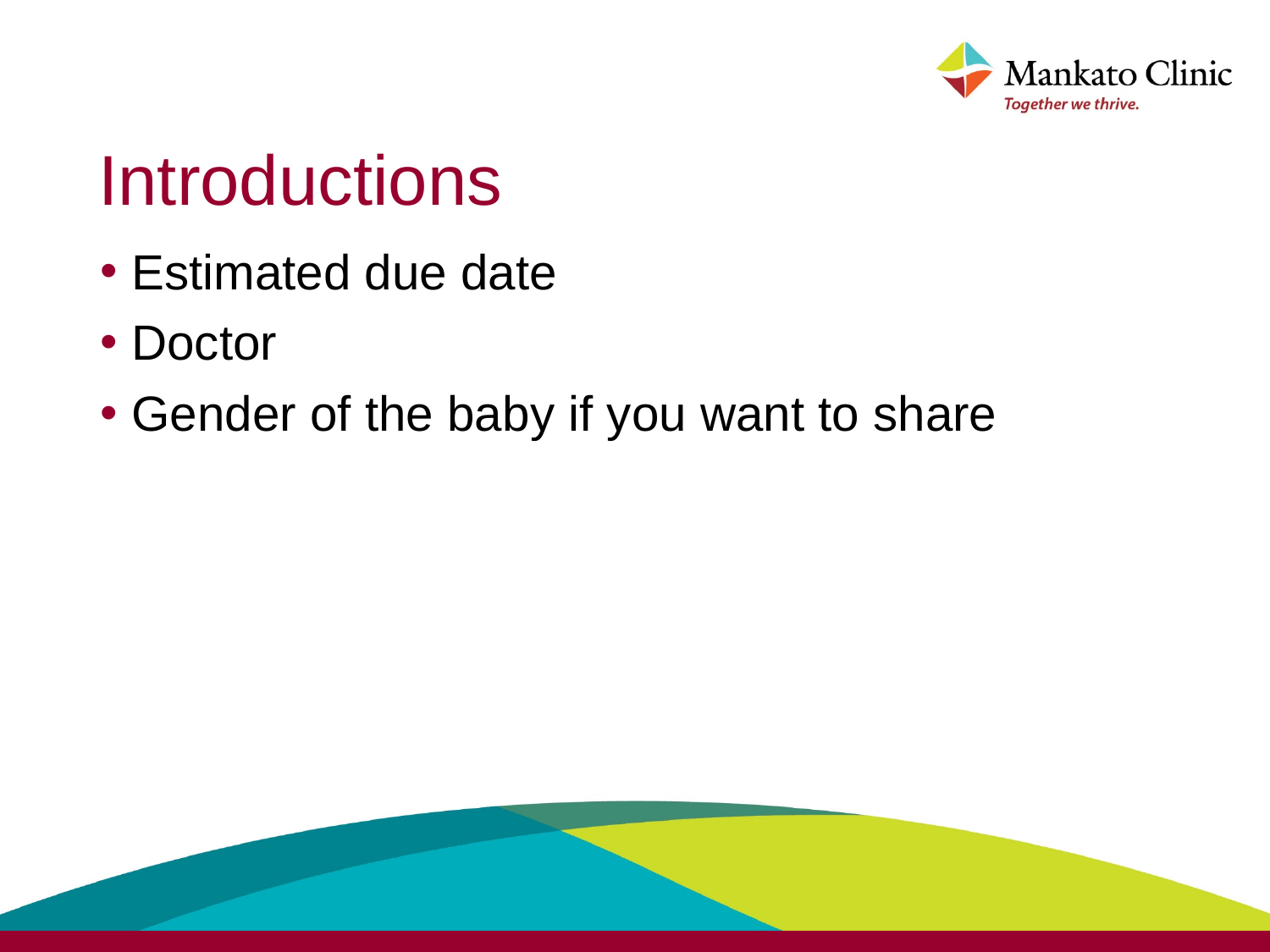

# Introductions
Estimated due date
Doctor
Gender of the baby if you want to share